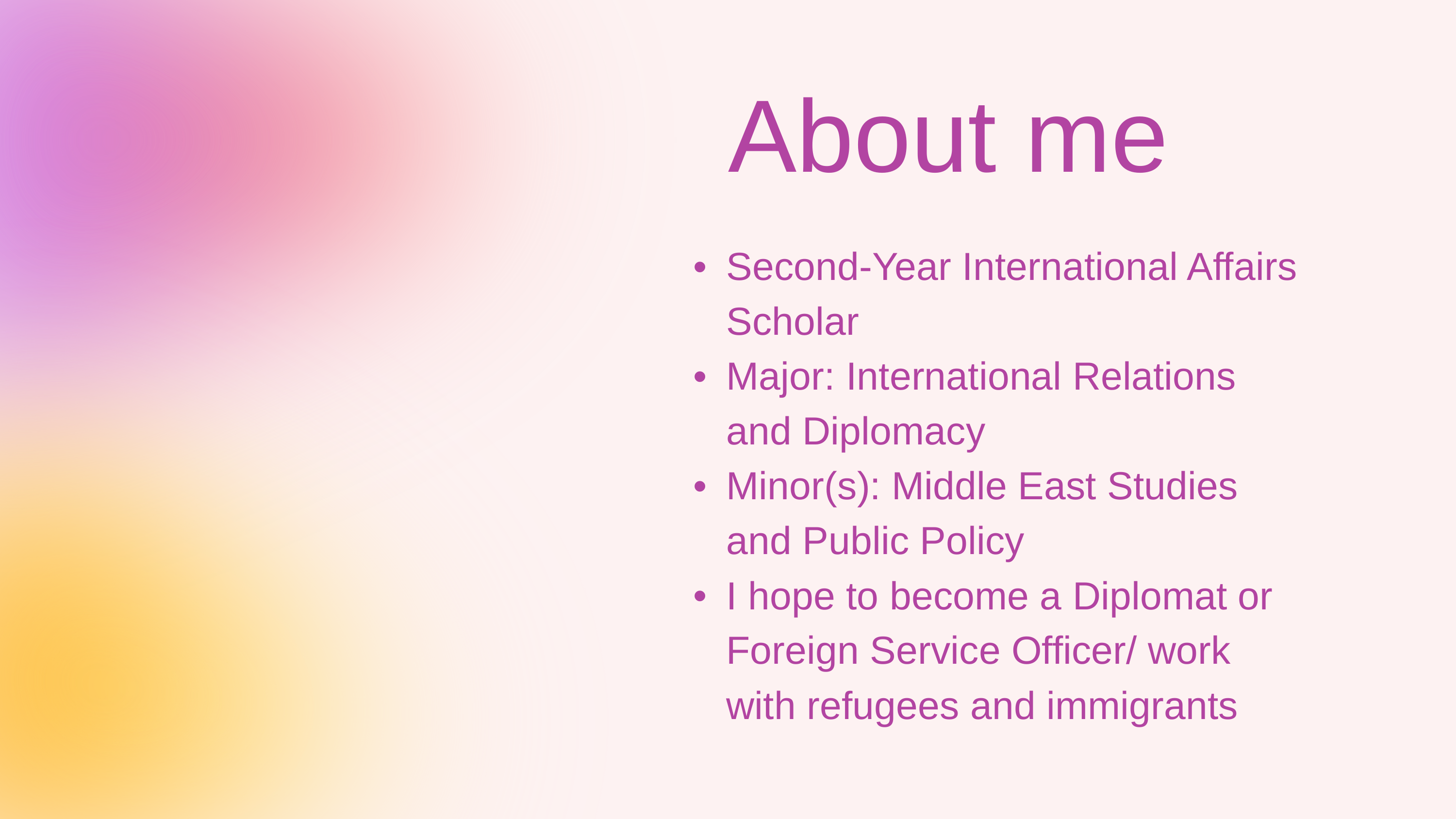

About me

|  | Second-Year International Affairs Scholar Major: International Relations and Diplomacy Minor(s): Middle East Studies and Public Policy I hope to become a Diplomat or Foreign Service Officer/ work with refugees and immigrants |
| --- | --- |
|  |  |
|  |  |
|  |  |